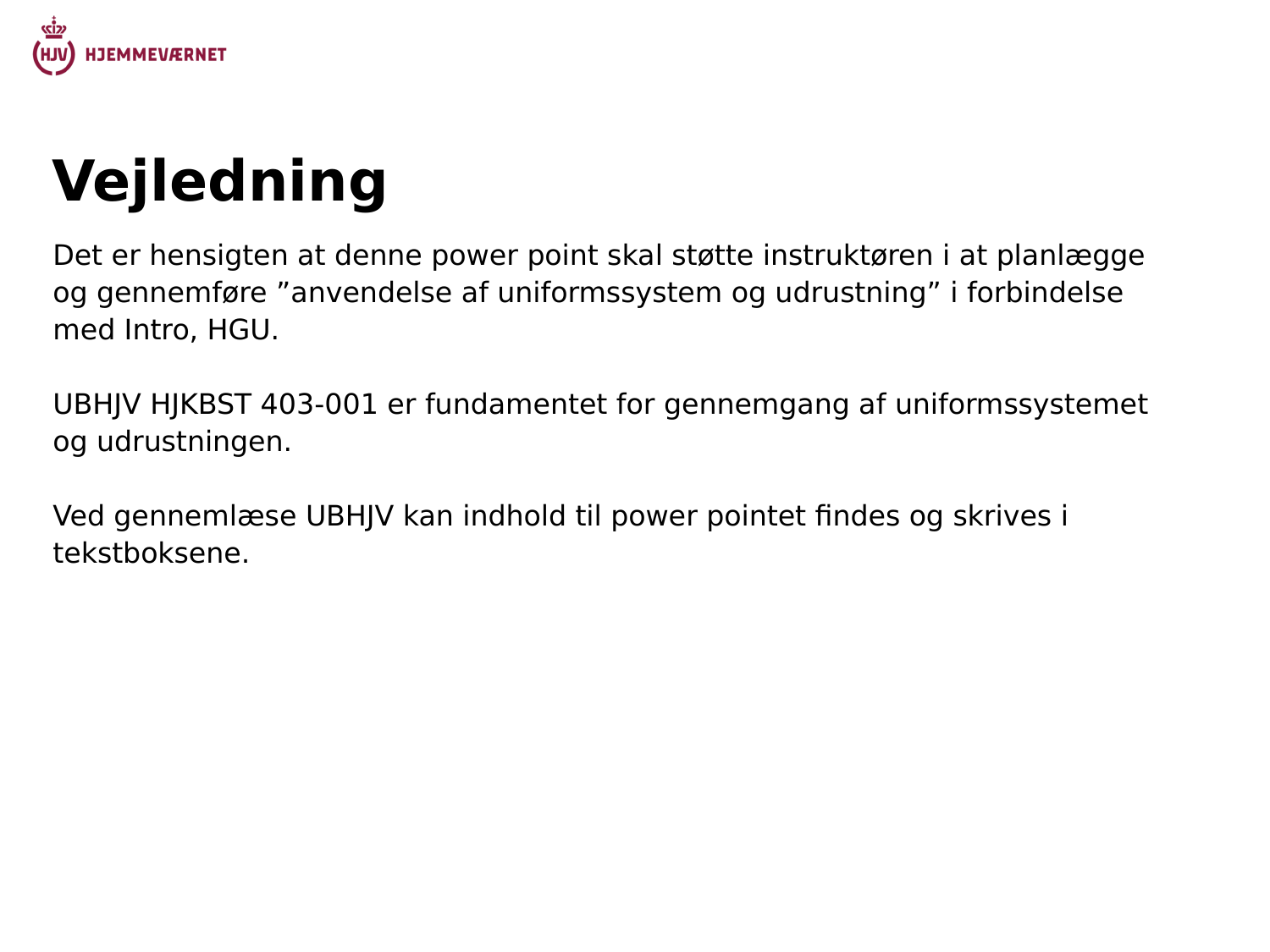

# Vejledning
Det er hensigten at denne power point skal støtte instruktøren i at planlægge og gennemføre ”anvendelse af uniformssystem og udrustning” i forbindelse med Intro, HGU.

UBHJV HJKBST 403-001 er fundamentet for gennemgang af uniformssystemet og udrustningen.

Ved gennemlæse UBHJV kan indhold til power pointet findes og skrives i tekstboksene.

14. december 2020
Værktøjskasse til PP-præsentationer
18